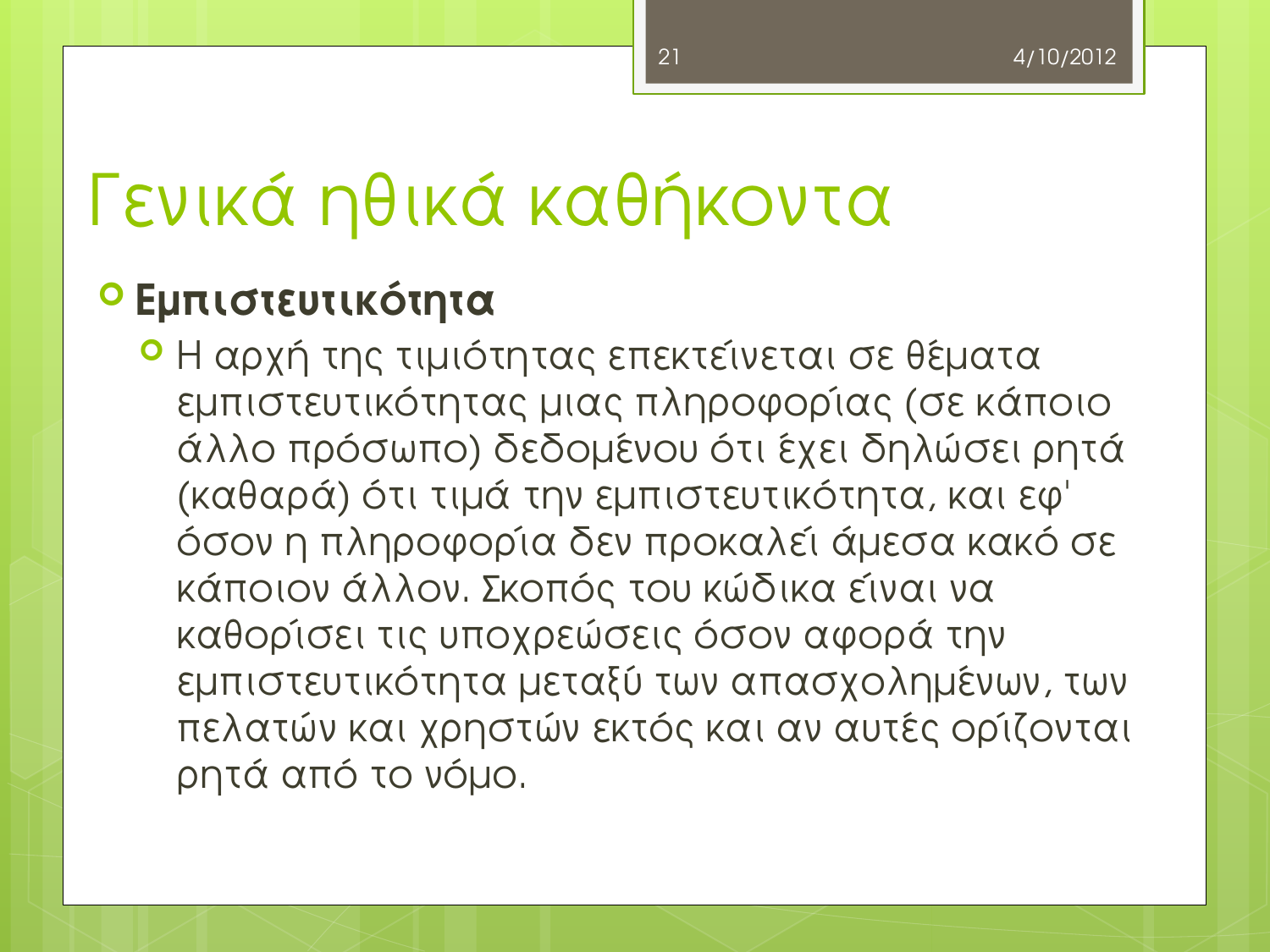

21
4/10/2012
# Γενικά ηθικά καθήκοντα
Εμπιστευτικότητα
Η αρχή της τιμιότητας επεκτείνεται σε θέματα εμπιστευτικότητας μιας πληροφορίας (σε κάποιο άλλο πρόσωπο) δεδομένου ότι έχει δηλώσει ρητά (καθαρά) ότι τιμά την εμπιστευτικότητα, και εφ' όσον η πληροφορία δεν προκαλεί άμεσα κακό σε κάποιον άλλον. Σκοπός του κώδικα είναι να καθορίσει τις υποχρεώσεις όσον αφορά την εμπιστευτικότητα μεταξύ των απασχολημένων, των πελατών και χρηστών εκτός και αν αυτές ορίζονται ρητά από το νόμο.